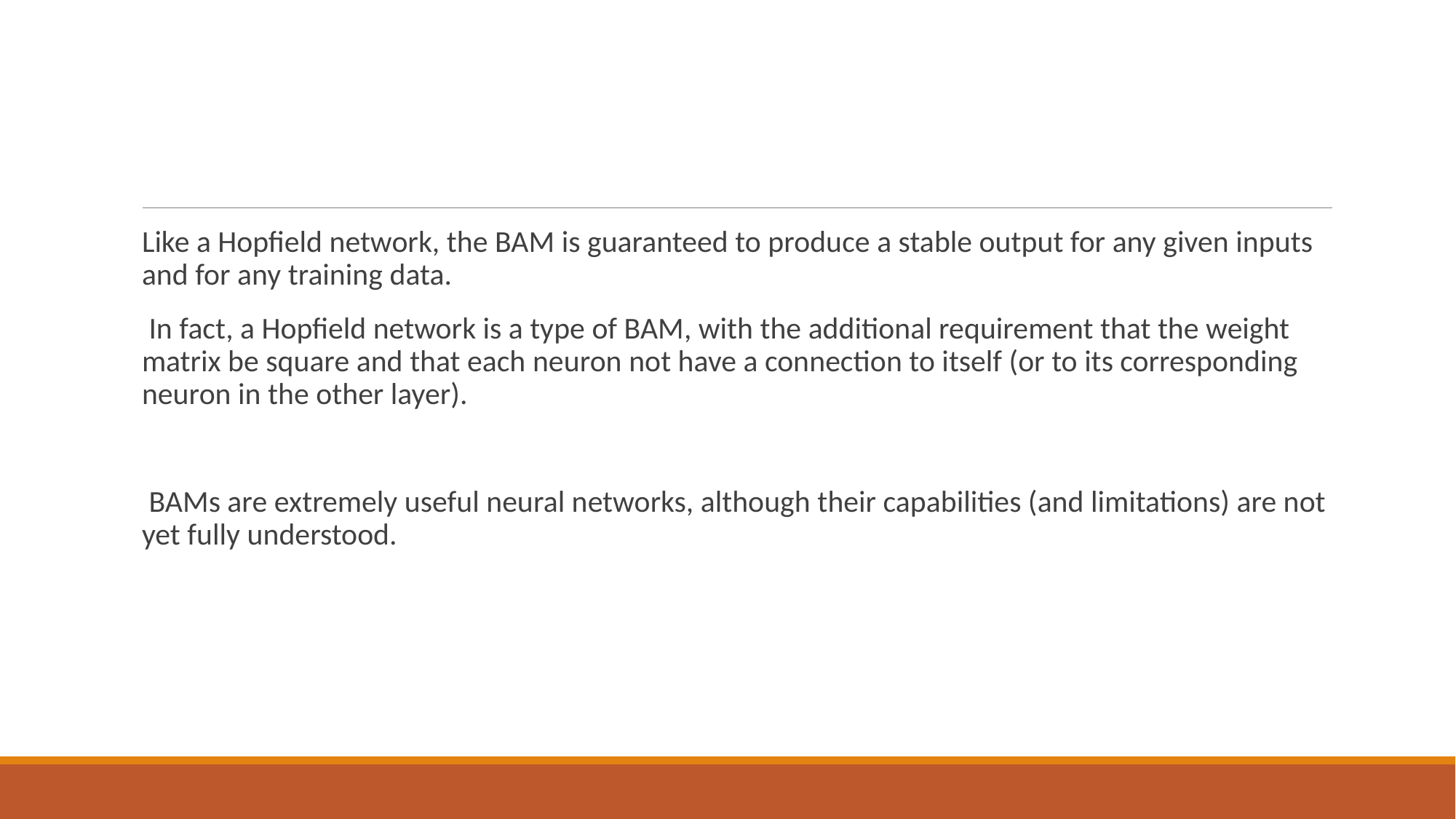

#
Like a Hopfield network, the BAM is guaranteed to produce a stable output for any given inputs and for any training data.
 In fact, a Hopfield network is a type of BAM, with the additional requirement that the weight matrix be square and that each neuron not have a connection to itself (or to its corresponding neuron in the other layer).

 BAMs are extremely useful neural networks, although their capabilities (and limitations) are not yet fully understood.